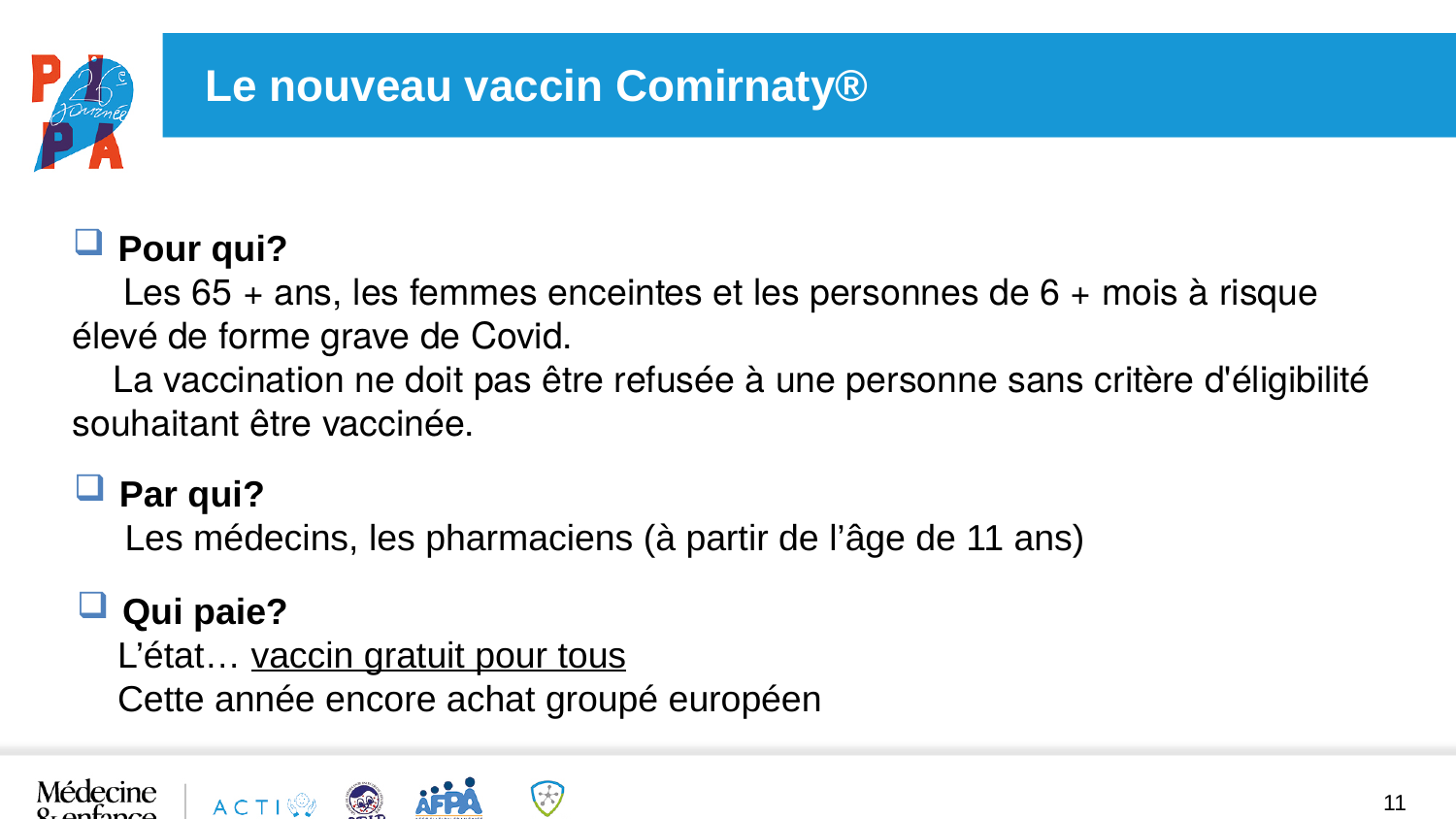

Le nouveau vaccin Comirnaty®
Pour qui?
     Les 65 + ans, les femmes enceintes et les personnes de 6 + mois à risque      élevé de forme grave de Covid.
    La vaccination ne doit pas être refusée à une personne sans critère d'éligibilité souhaitant être vaccinée.
Par qui?
     Les médecins, les pharmaciens (à partir de l’âge de 11 ans)
Qui paie?
    L’état… vaccin gratuit pour tous
    Cette année encore achat groupé européen